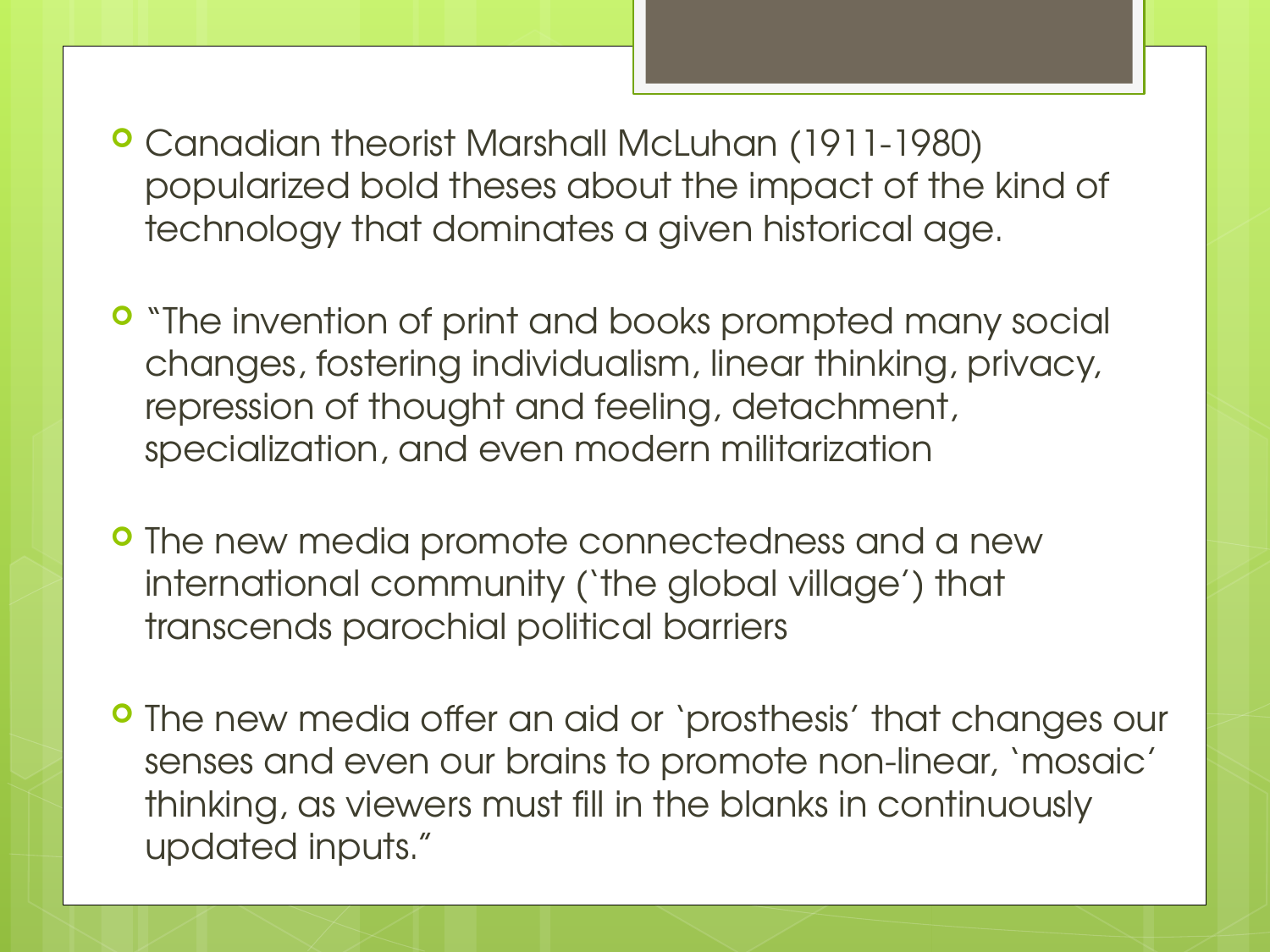

Canadian theorist Marshall McLuhan (1911-1980) popularized bold theses about the impact of the kind of technology that dominates a given historical age.
“The invention of print and books prompted many social changes, fostering individualism, linear thinking, privacy, repression of thought and feeling, detachment, specialization, and even modern militarization
The new media promote connectedness and a new international community (‘the global village’) that transcends parochial political barriers
The new media offer an aid or ‘prosthesis’ that changes our senses and even our brains to promote non-linear, ‘mosaic’ thinking, as viewers must fill in the blanks in continuously updated inputs.”